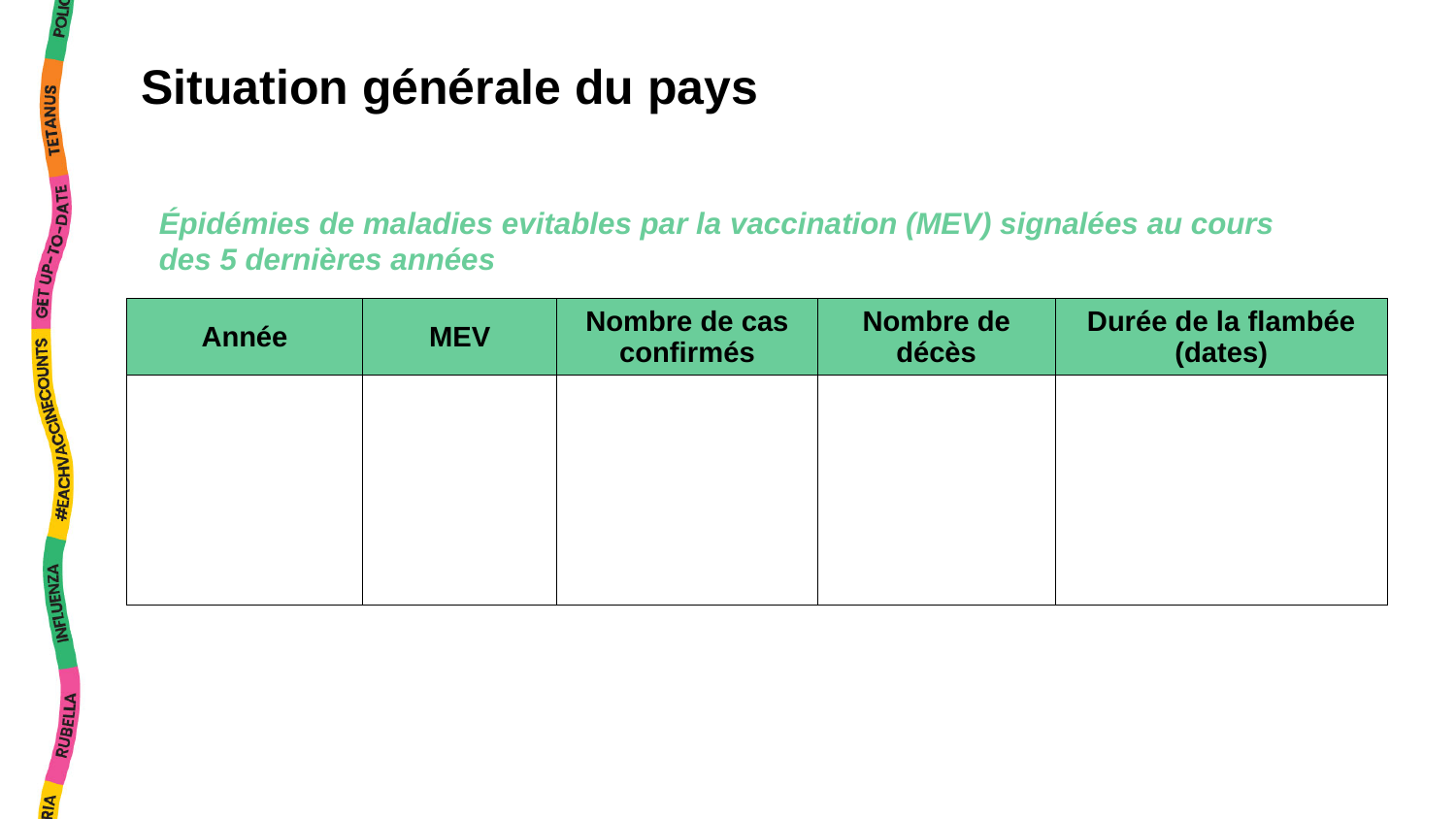

Situation générale du pays
Épidémies de maladies evitables par la vaccination (MEV) signalées au cours des 5 dernières années
| Année | MEV | Nombre de cas confirmés | Nombre de décès | Durée de la flambée (dates) |
| --- | --- | --- | --- | --- |
|  |  |  |  |  |